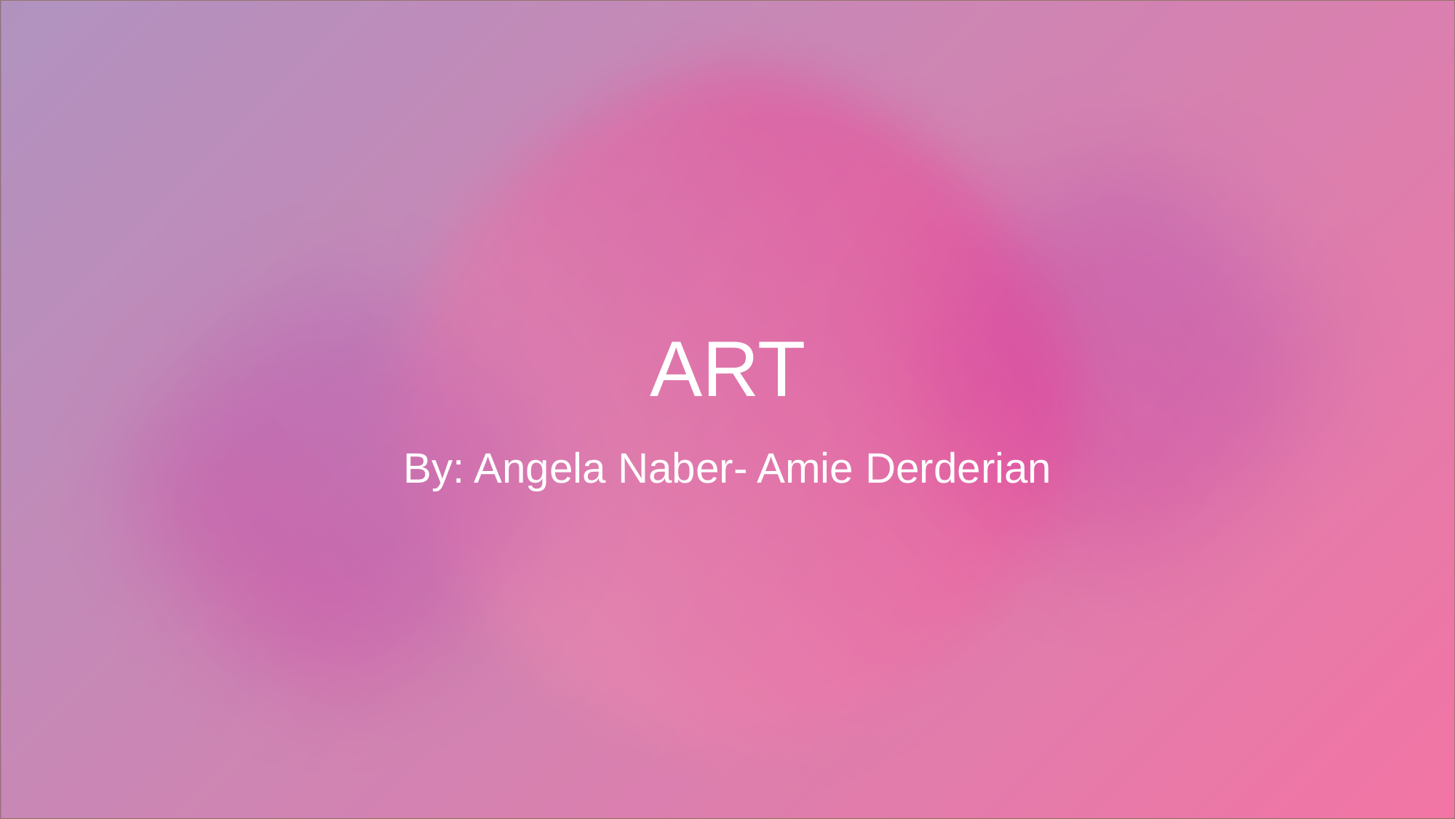

# ART
By: Angela Naber- Amie Derderian